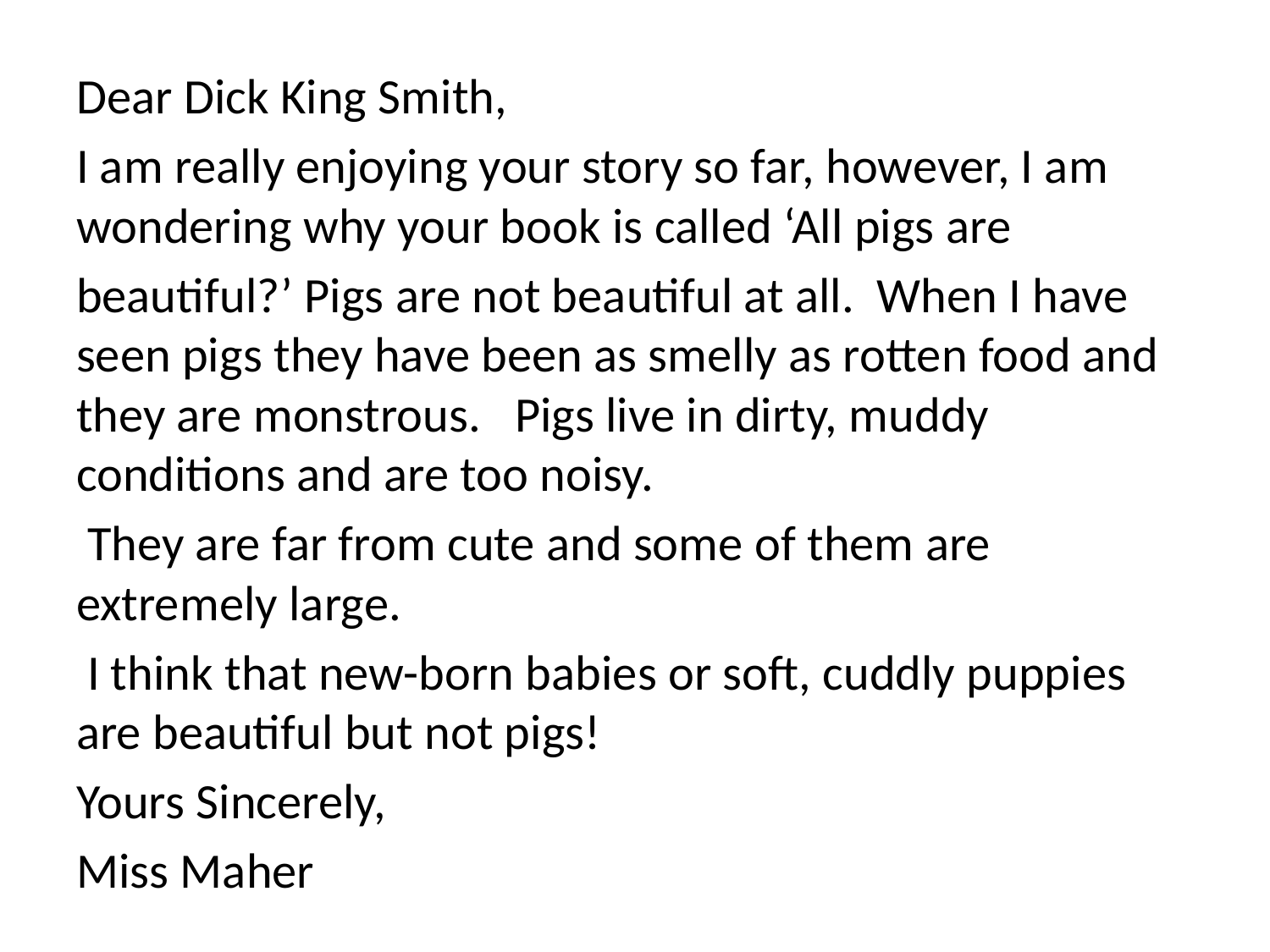

Dear Dick King Smith,
I am really enjoying your story so far, however, I am wondering why your book is called ‘All pigs are
beautiful?’ Pigs are not beautiful at all.  When I have seen pigs they have been as smelly as rotten food and they are monstrous.   Pigs live in dirty, muddy conditions and are too noisy.
 They are far from cute and some of them are extremely large.
 I think that new-born babies or soft, cuddly puppies are beautiful but not pigs!
Yours Sincerely,
Miss Maher